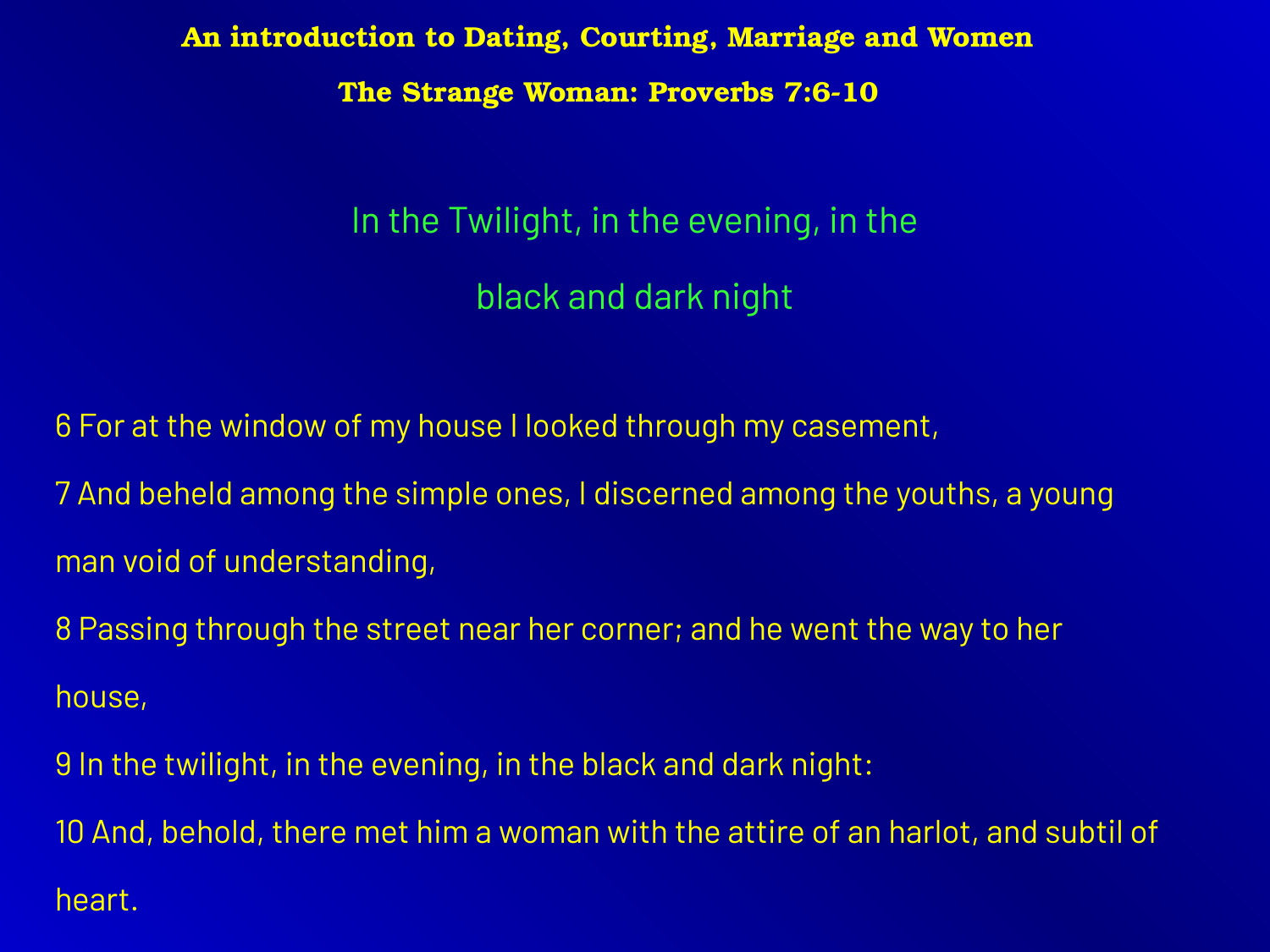

An introduction to Dating, Courting, Marriage and Women
The Strange Woman: Proverbs 7:6-10
In the Twilight, in the evening, in the black and dark night
6 For at the window of my house I looked through my casement,
7 And beheld among the simple ones, I discerned among the youths, a young man void of understanding,
8 Passing through the street near her corner; and he went the way to her house,
9 In the twilight, in the evening, in the black and dark night:
10 And, behold, there met him a woman with the attire of an harlot, and subtil of heart.